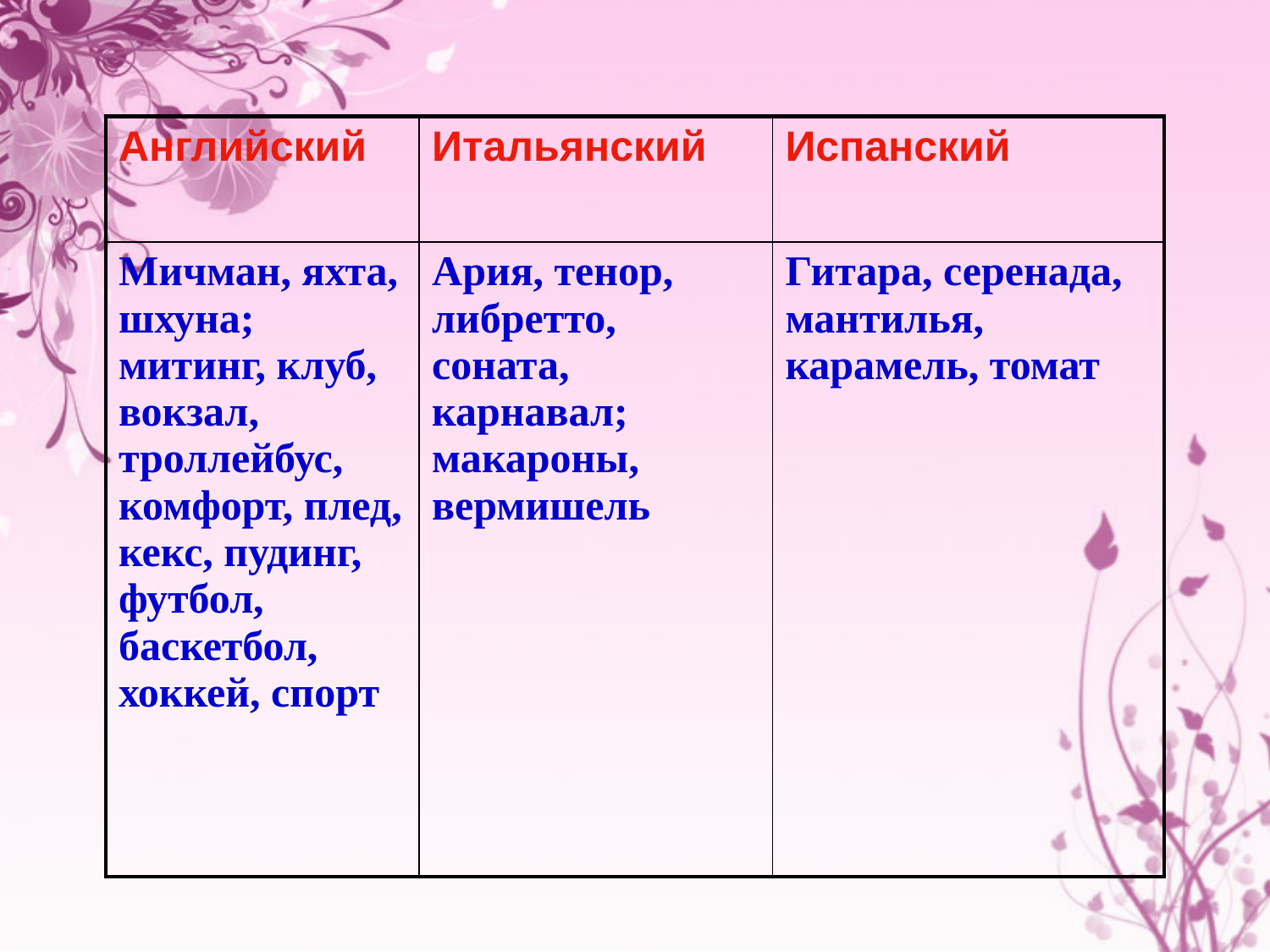

| Английский | Итальянский | Испанский |
| --- | --- | --- |
| Мичман, яхта, шхуна; митинг, клуб, вокзал, троллейбус, комфорт, плед, кекс, пудинг, футбол, баскетбол, хоккей, спорт | Ария, тенор, либретто, соната, карнавал; макароны, вермишель | Гитара, серенада, мантилья, карамель, томат |